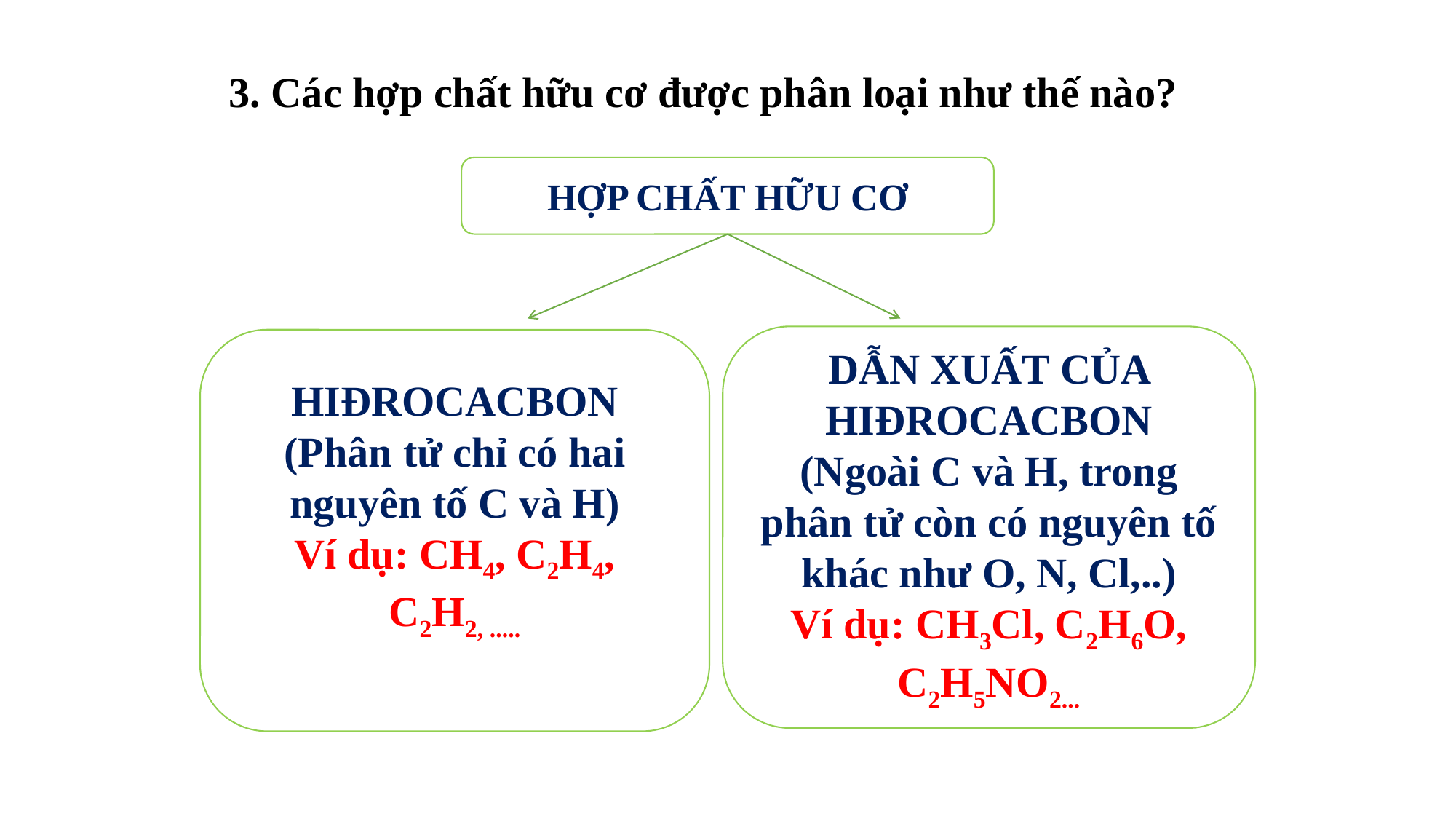

3. Các hợp chất hữu cơ được phân loại như thế nào?
HỢP CHẤT HỮU CƠ
DẪN XUẤT CỦA HIĐROCACBON
(Ngoài C và H, trong phân tử còn có nguyên tố khác như O, N, Cl,..)
Ví dụ: CH3Cl, C2H6O, C2H5NO2...
HIĐROCACBON
(Phân tử chỉ có hai nguyên tố C và H)
Ví dụ: CH4, C2H4, C2H2, .....